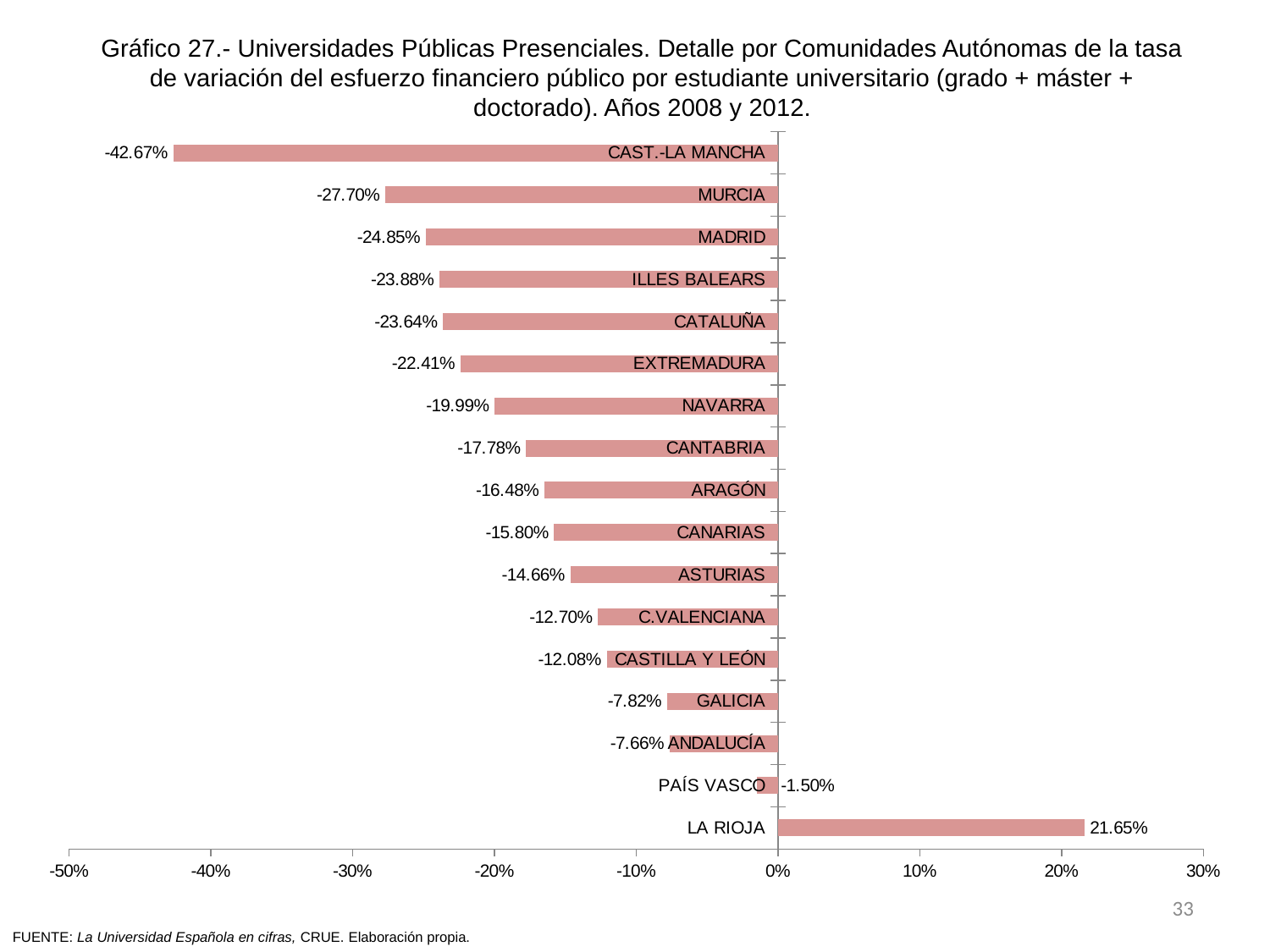

Gráfico 27.- Universidades Públicas Presenciales. Detalle por Comunidades Autónomas de la tasa de variación del esfuerzo financiero público por estudiante universitario (grado + máster + doctorado). Años 2008 y 2012.

### Chart

| Category |  |
|---|---|
| LA RIOJA | 0.2165149511761194 |
| PAÍS VASCO | -0.01500609834284388 |
| ANDALUCÍA | -0.07657420117096453 |
| GALICIA | -0.07820688018449867 |
| CASTILLA Y LEÓN | -0.12084472808662858 |
| C.VALENCIANA | -0.12699122257534684 |
| ASTURIAS | -0.1465540857180251 |
| CANARIAS | -0.15796488456475036 |
| ARAGÓN | -0.16476449993159775 |
| CANTABRIA | -0.17776744991824436 |
| NAVARRA | -0.19987172292822603 |
| EXTREMADURA | -0.22408630273425578 |
| CATALUÑA | -0.23637888684065883 |
| ILLES BALEARS | -0.23883432440554986 |
| MADRID | -0.2485359461869425 |
| MURCIA | -0.27702434145566884 |
| CAST.-LA MANCHA | -0.4266719003931924 |
33
FUENTE: La Universidad Española en cifras, CRUE. Elaboración propia.